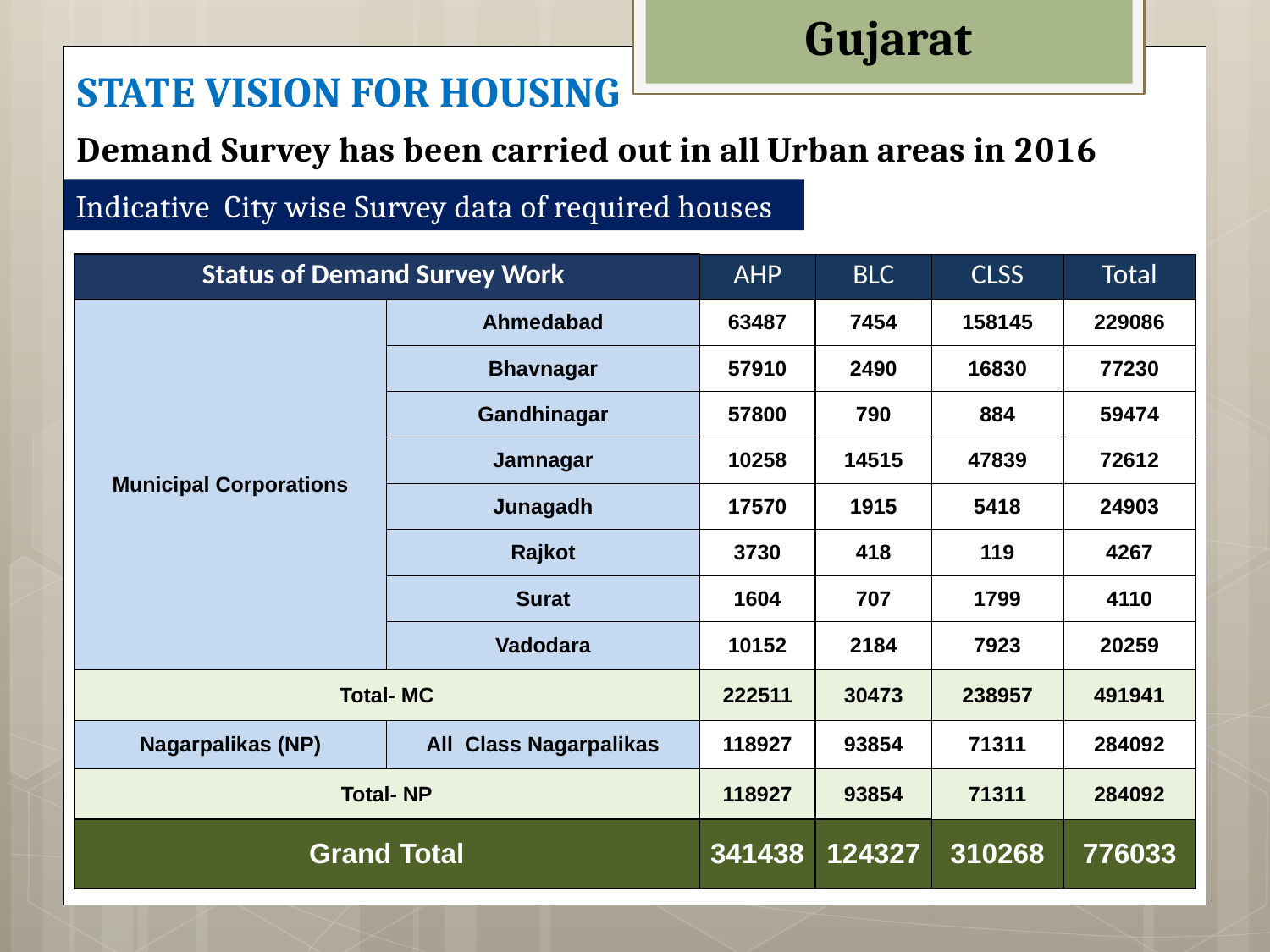

Gujarat
STATE VISION FOR HOUSING
Demand Survey has been carried out in all Urban areas in 2016
Indicative  City wise Survey data of required houses
| Status of Demand Survey Work |  | AHP | BLC | CLSS | Total |
| --- | --- | --- | --- | --- | --- |
| Municipal Corporations | Ahmedabad | 63487 | 7454 | 158145 | 229086 |
|  | Bhavnagar | 57910 | 2490 | 16830 | 77230 |
|  | Gandhinagar | 57800 | 790 | 884 | 59474 |
|  | Jamnagar | 10258 | 14515 | 47839 | 72612 |
|  | Junagadh | 17570 | 1915 | 5418 | 24903 |
|  | Rajkot | 3730 | 418 | 119 | 4267 |
|  | Surat | 1604 | 707 | 1799 | 4110 |
|  | Vadodara | 10152 | 2184 | 7923 | 20259 |
| Total- MC |  | 222511 | 30473 | 238957 | 491941 |
| Nagarpalikas (NP) | All Class Nagarpalikas | 118927 | 93854 | 71311 | 284092 |
| Total- NP |  | 118927 | 93854 | 71311 | 284092 |
| Grand Total |  | 341438 | 124327 | 310268 | 776033 |